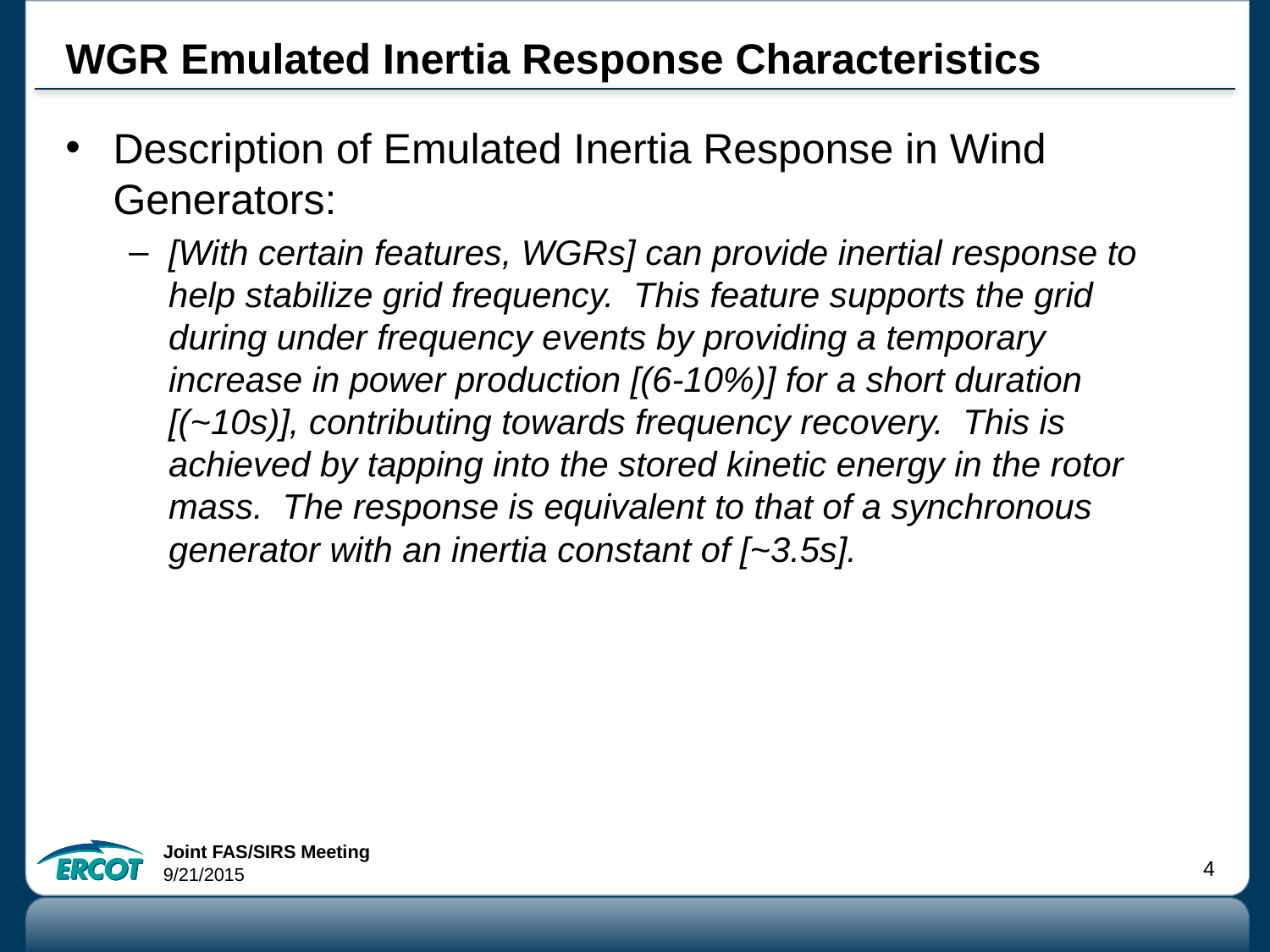

# WGR Emulated Inertia Response Characteristics
Description of Emulated Inertia Response in Wind Generators:
[With certain features, WGRs] can provide inertial response to help stabilize grid frequency.  This feature supports the grid during under frequency events by providing a temporary increase in power production [(6-10%)] for a short duration [(~10s)], contributing towards frequency recovery.  This is achieved by tapping into the stored kinetic energy in the rotor mass.  The response is equivalent to that of a synchronous generator with an inertia constant of [~3.5s].